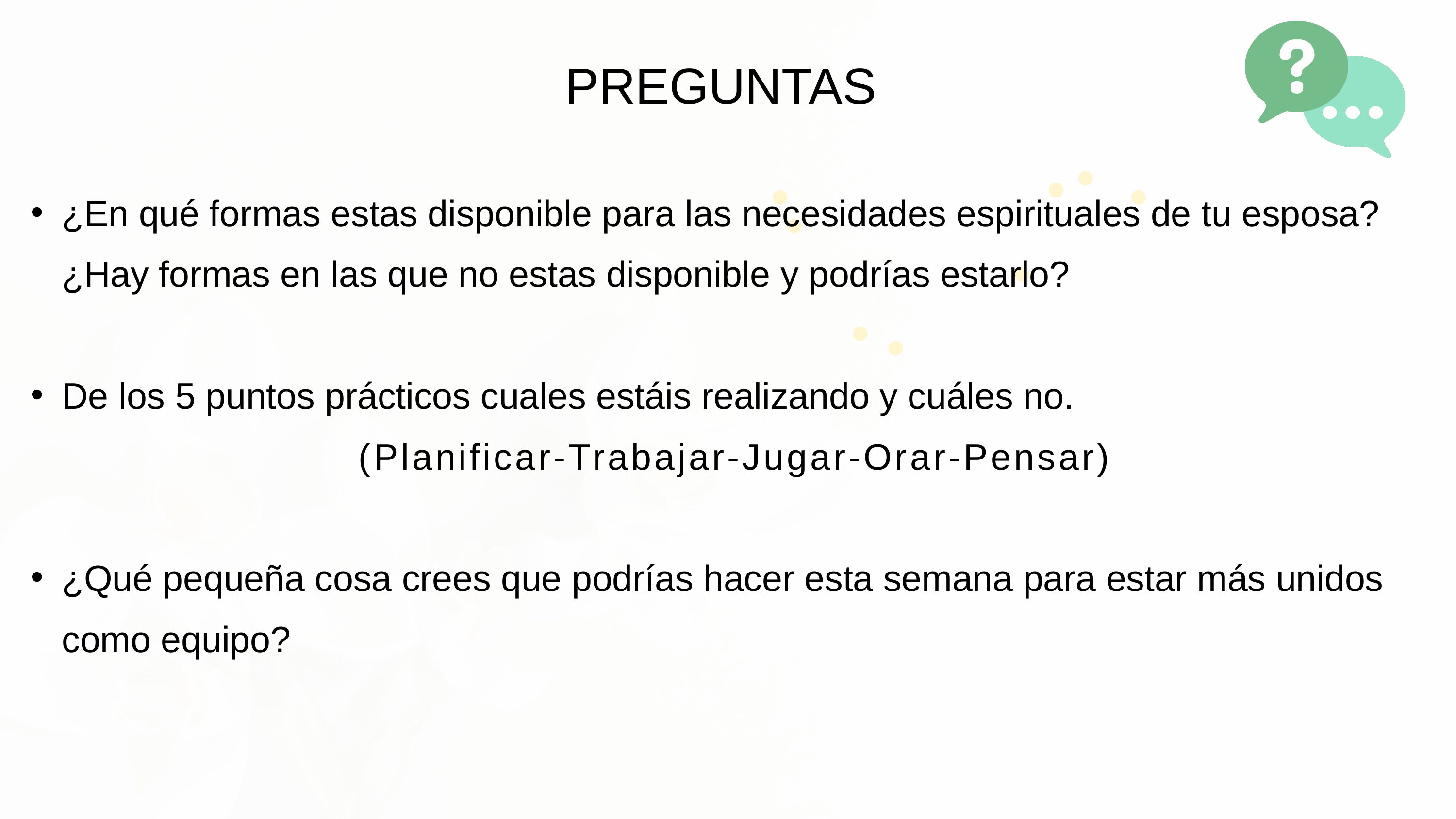

PREGUNTAS

¿En qué formas estas disponible para las necesidades espirituales de tu esposa? ¿Hay formas en las que no estas disponible y podrías estarlo?

De los 5 puntos prácticos cuales estáis realizando y cuáles no.
(Planificar-Trabajar-Jugar-Orar-Pensar)

¿Qué pequeña cosa crees que podrías hacer esta semana para estar más unidos como equipo?